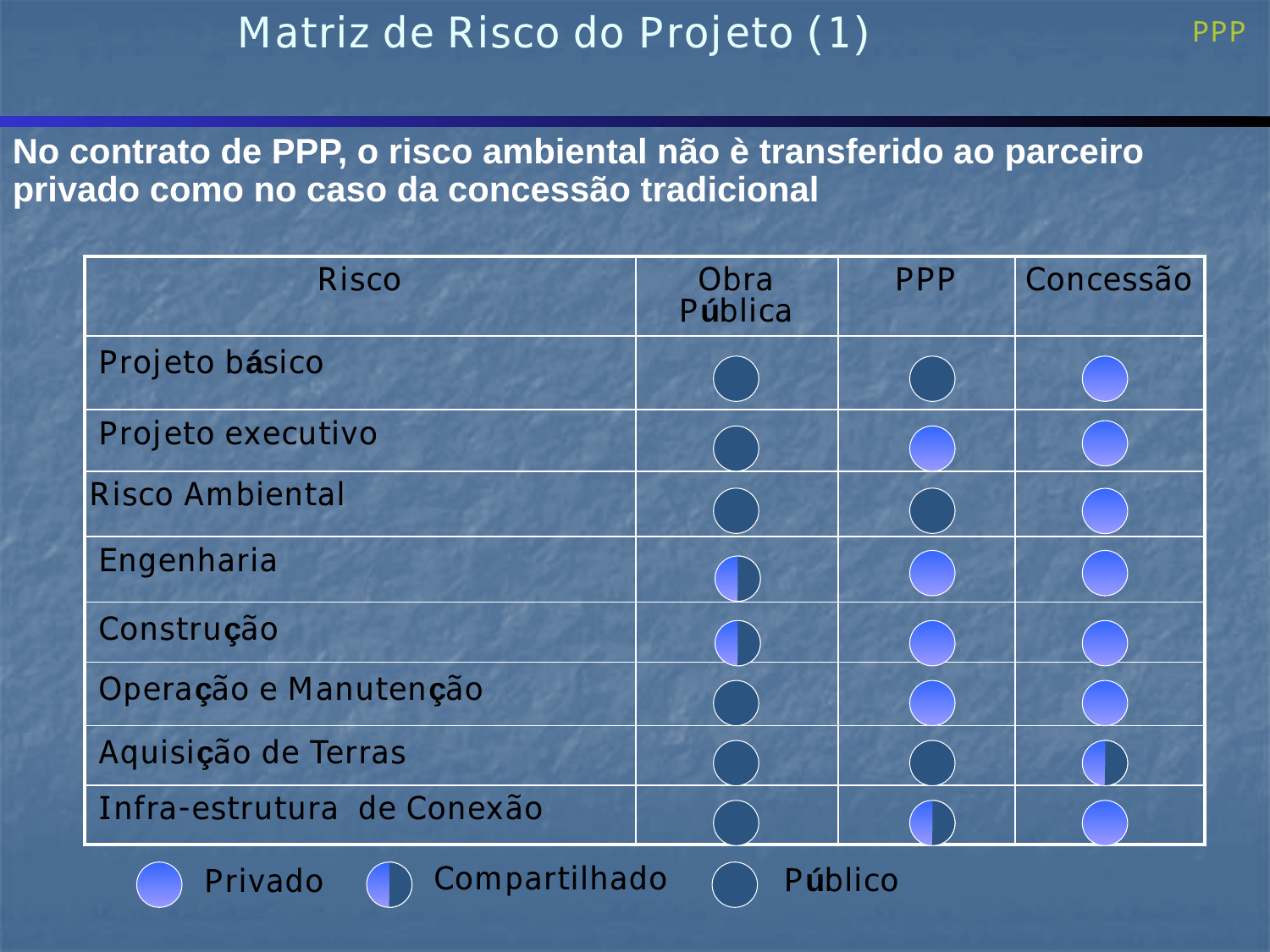

# Matriz de Risco do Projeto (1)

	PPP

No contrato de PPP, o risco ambiental não è transferido ao parceiro privado como no caso da concessão tradicional
| Risco | Obra Pública | PPP | Concessão |
| --- | --- | --- | --- |
| Projeto básico |  |  |  |
| Projeto executivo |  |  |  |
| Risco Ambiental |  |  |  |
| Engenharia |  |  |  |
| Construção |  |  |  |
| Operação e Manutenção |  |  |  |
| Aquisição de Terras |  |  |  |
| Infra-estrutura de Conexão |  |  |  |

Público
Compartilhado
Privado